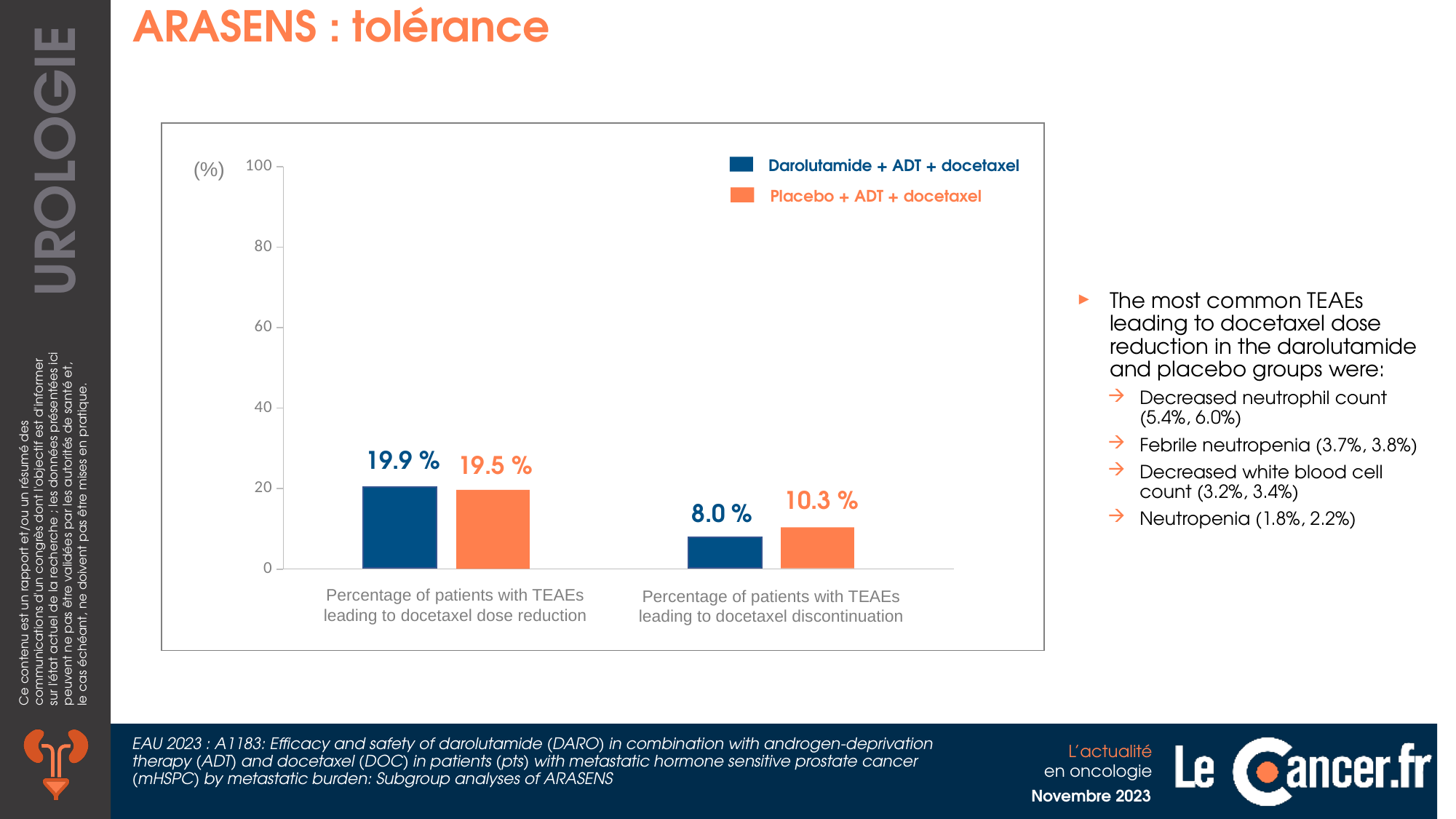

ARASENS : tolérance

The most common TEAEs leading to docetaxel dose reduction in the darolutamide and placebo groups were:
Decreased neutrophil count (5.4%, 6.0%)
Febrile neutropenia (3.7%, 3.8%)
Decreased white blood cell count (3.2%, 3.4%)
Neutropenia (1.8%, 2.2%)

### Chart

| Category | Y-Values |
|---|---|
Darolutamide + ADT + docetaxel
(%)

Placebo + ADT + docetaxel

19.9 %
19.5 %
10.3 %

8.0 %

Percentage of patients with TEAEs leading to docetaxel dose reduction
Percentage of patients with TEAEs leading to docetaxel discontinuation

EAU 2023 : A1183: Efficacy and safety of darolutamide (DARO) in combination with androgen-deprivation therapy (ADT) and docetaxel (DOC) in patients (pts) with metastatic hormone sensitive prostate cancer (mHSPC) by metastatic burden: Subgroup analyses of ARASENS
Novembre 2023